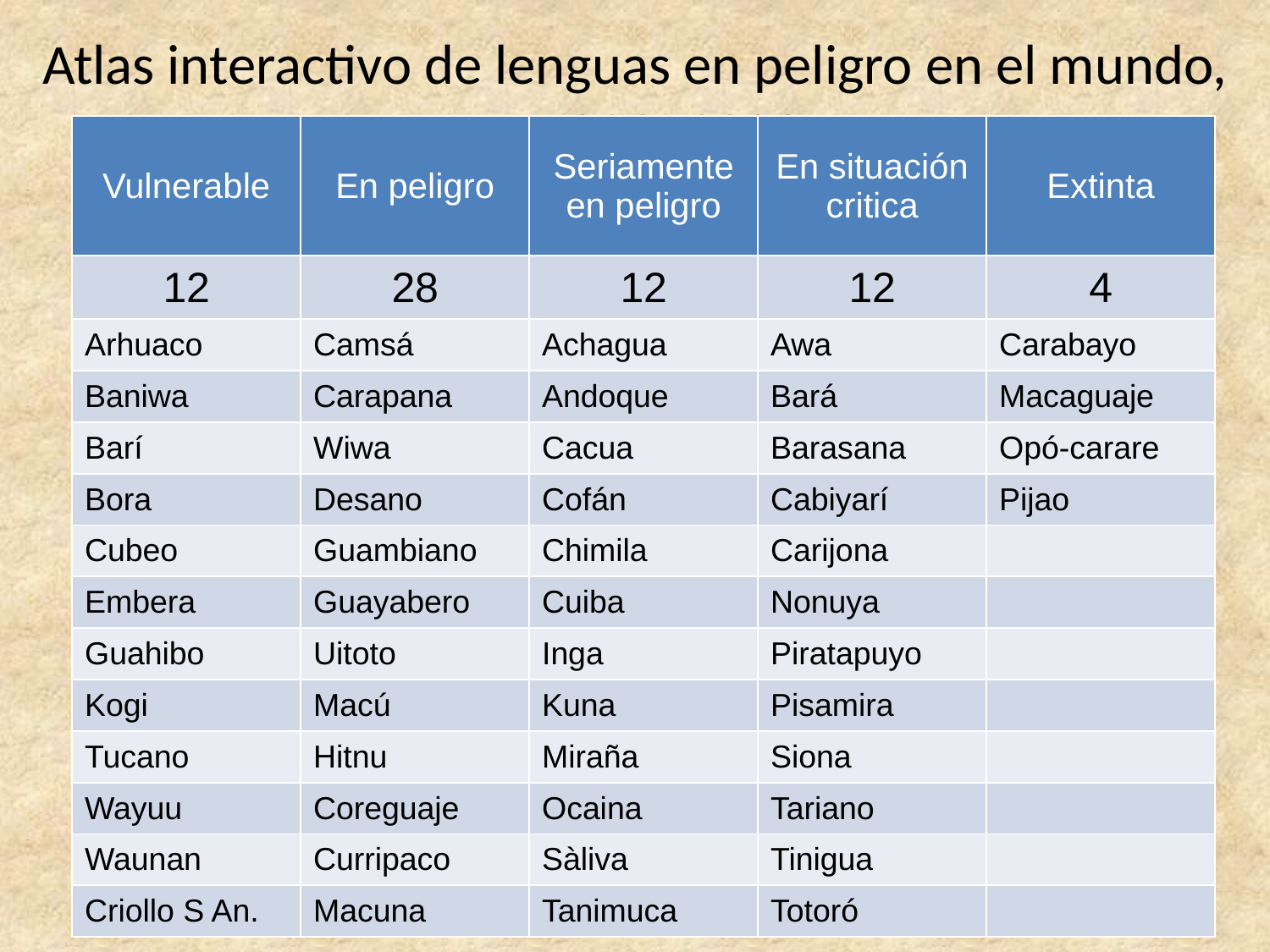

# Atlas interactivo de lenguas en peligro en el mundo, UNESCO, 2009
| Vulnerable | En peligro | Seriamente en peligro | En situación critica | Extinta |
| --- | --- | --- | --- | --- |
| 12 | 28 | 12 | 12 | 4 |
| Arhuaco | Camsá | Achagua | Awa | Carabayo |
| Baniwa | Carapana | Andoque | Bará | Macaguaje |
| Barí | Wiwa | Cacua | Barasana | Opó-carare |
| Bora | Desano | Cofán | Cabiyarí | Pijao |
| Cubeo | Guambiano | Chimila | Carijona |  |
| Embera | Guayabero | Cuiba | Nonuya |  |
| Guahibo | Uitoto | Inga | Piratapuyo |  |
| Kogi | Macú | Kuna | Pisamira |  |
| Tucano | Hitnu | Miraña | Siona |  |
| Wayuu | Coreguaje | Ocaina | Tariano |  |
| Waunan | Curripaco | Sàliva | Tinigua |  |
| Criollo S An. | Macuna | Tanimuca | Totoró |  |